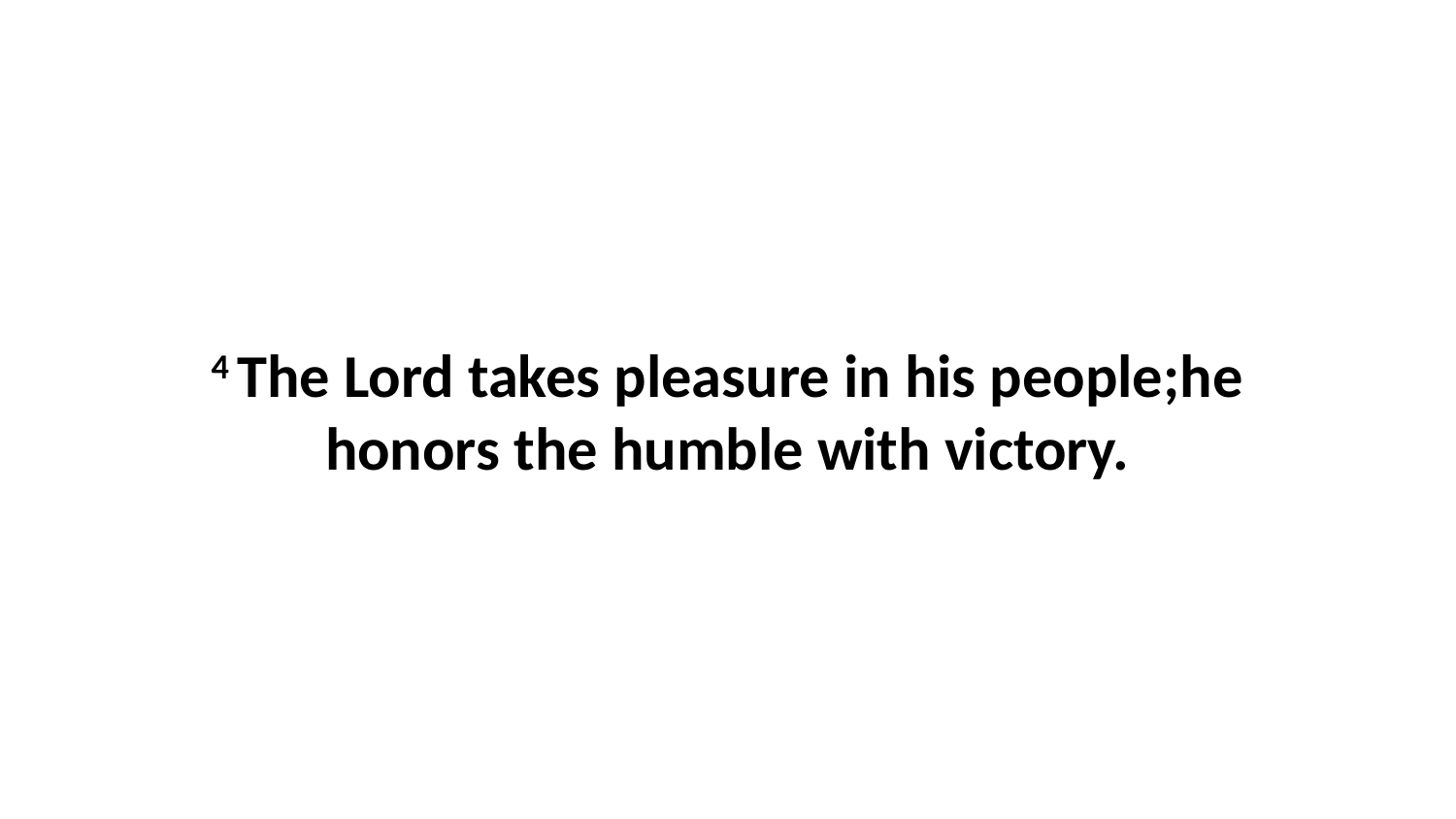

4 The Lord takes pleasure in his people;he honors the humble with victory.